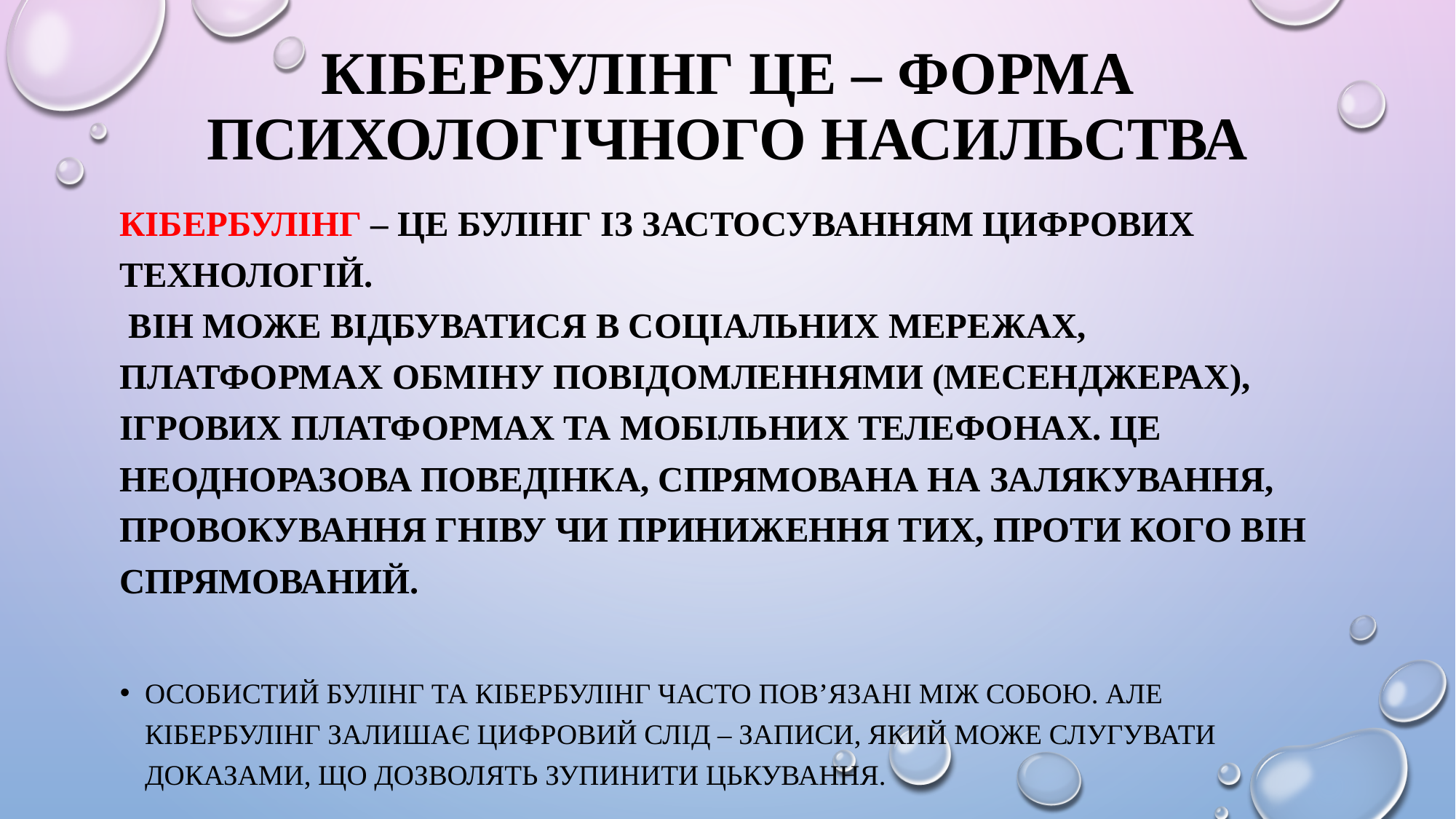

# Кібербулінг це – форма психологічного насильства
Кібербулінг – це булінг із застосуванням цифрових технологій.                                                                                                             Він може відбуватися в соціальних мережах, платформах обміну повідомленнями (месенджерах), ігрових платформах та мобільних телефонах. Це неодноразова поведінка, спрямована на залякування, провокування гніву чи приниження тих, проти кого він спрямований.

Особистий булінг та кібербулінг часто пов’язані між собою. Але кібербулінг залишає цифровий слід – записи, який може слугувати доказами, що дозволять зупинити цькування.